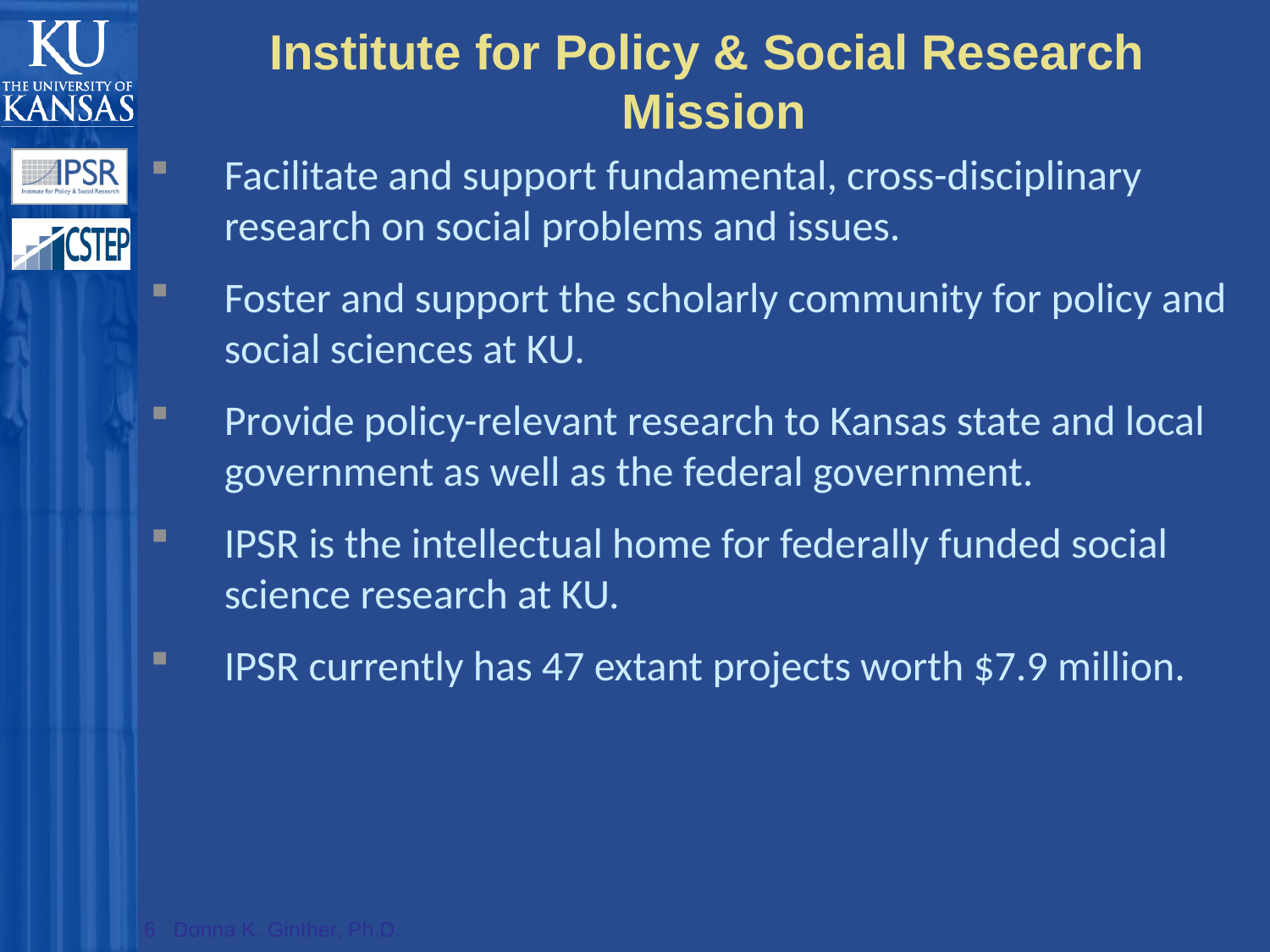

# Institute for Policy & Social Research Mission
Facilitate and support fundamental, cross-disciplinary research on social problems and issues.
Foster and support the scholarly community for policy and social sciences at KU.
Provide policy-relevant research to Kansas state and local government as well as the federal government.
IPSR is the intellectual home for federally funded social science research at KU.
IPSR currently has 47 extant projects worth $7.9 million.